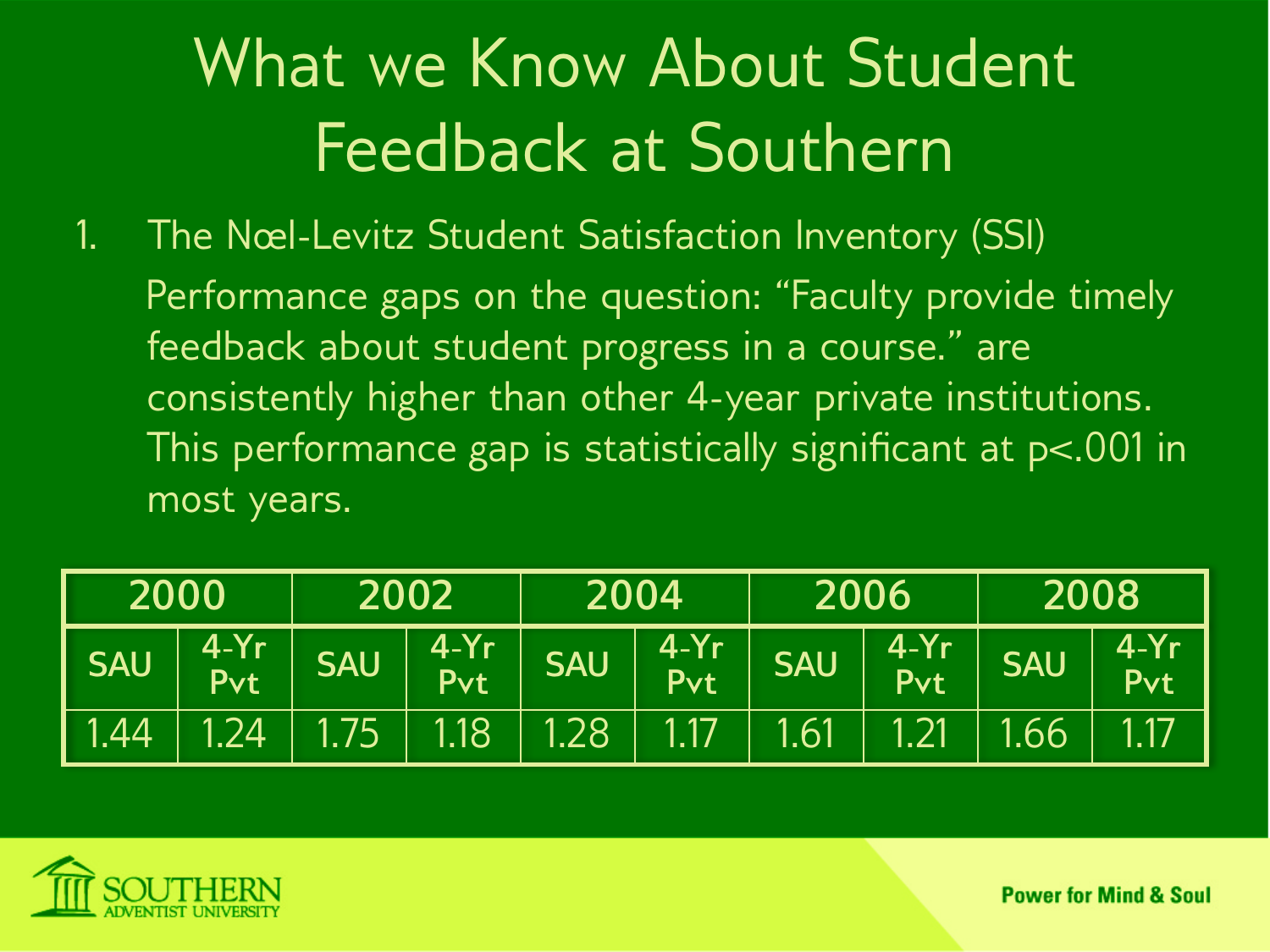

# What we Know About Student Feedback at Southern
The Noel-Levitz Student Satisfaction Inventory (SSI)
Performance gaps on the question: “Faculty provide timely feedback about student progress in a course.” are consistently higher than other 4-year private institutions.  This performance gap is statistically significant at p<.001 in most years.

| 2000 |  | 2002 |  | 2004 |  | 2006 |  | 2008 |  |
| --- | --- | --- | --- | --- | --- | --- | --- | --- | --- |
| SAU | 4-Yr Pvt | SAU | 4-Yr Pvt | SAU | 4-Yr Pvt | SAU | 4-Yr Pvt | SAU | 4-Yr Pvt |
| 1.44 | 1.24 | 1.75 | 1.18 | 1.28 | 1.17 | 1.61 | 1.21 | 1.66 | 1.17 |